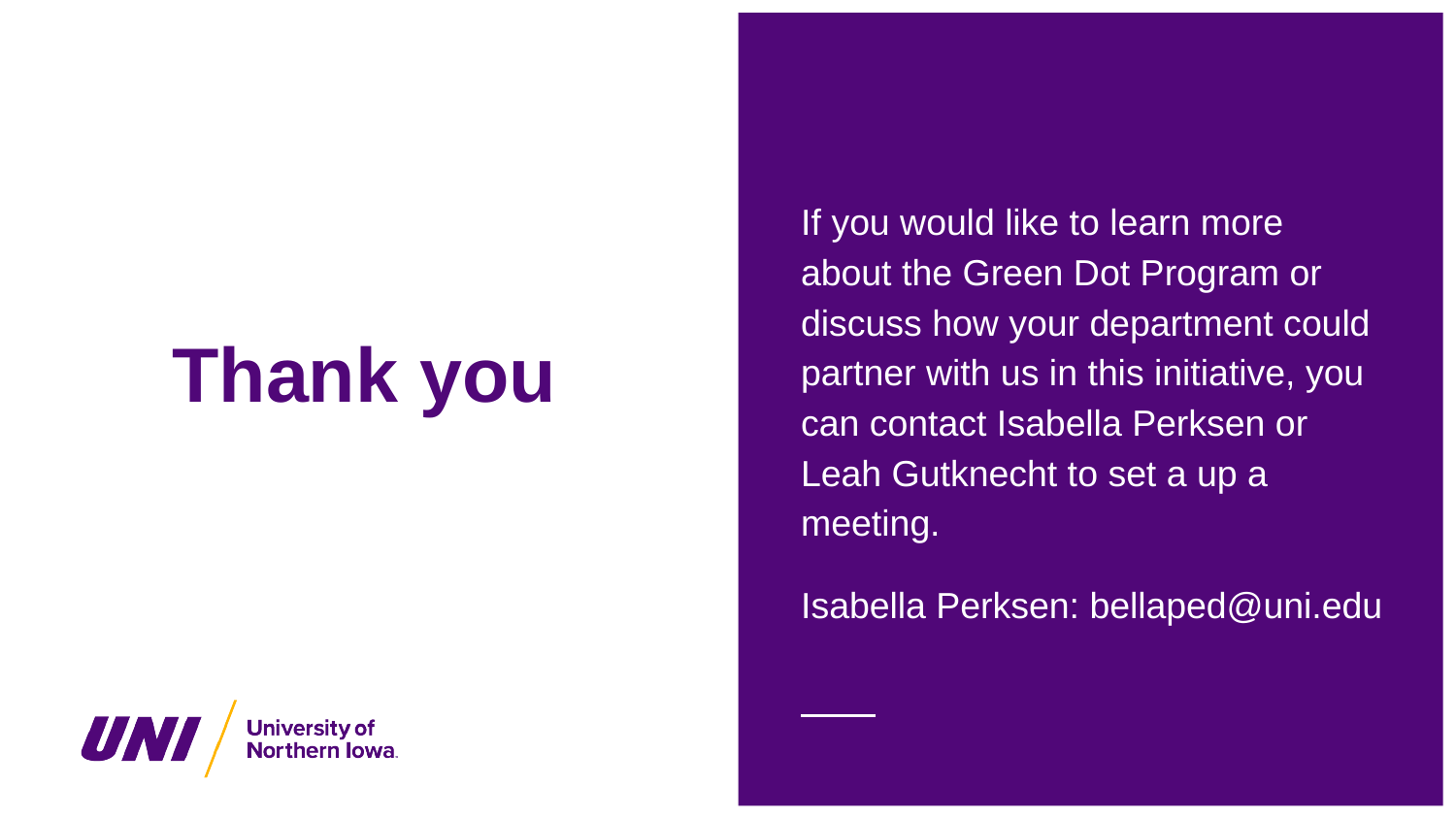

If you would like to learn more about the Green Dot Program or discuss how your department could partner with us in this initiative, you can contact Isabella Perksen or Leah Gutknecht to set a up a meeting.
Isabella Perksen: bellaped@uni.edu
# Thank you